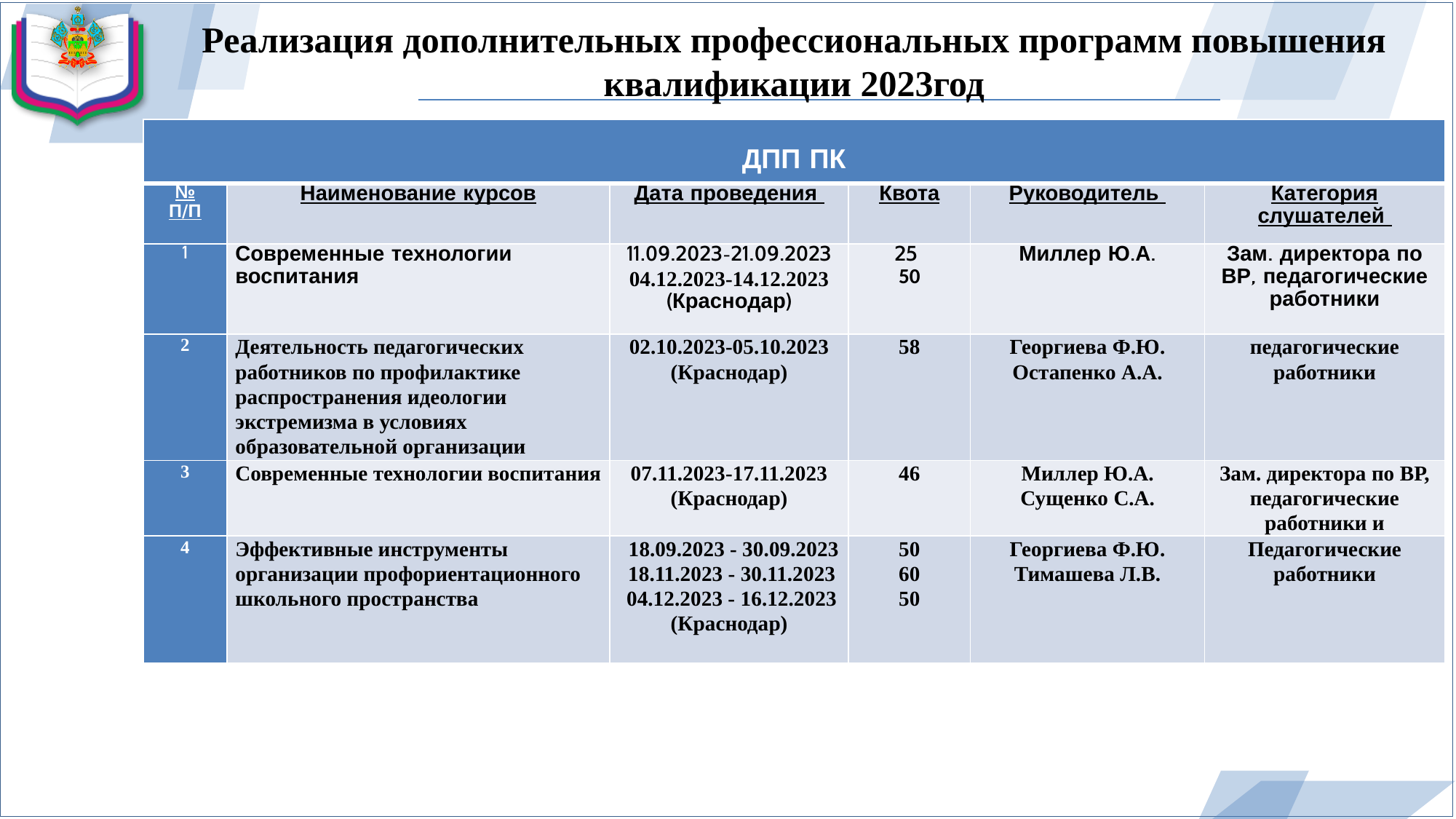

Реализация дополнительных профессиональных программ повышения квалификации 2023год
| ДПП ПК |  |  |  |  |  |
| --- | --- | --- | --- | --- | --- |
| № П/П | Наименование курсов | Дата проведения | Квота | Руководитель | Категория слушателей |
| 1 | Современные технологии воспитания | 11.09.2023-21.09.2023 04.12.2023-14.12.2023 (Краснодар) | 25 50 | Миллер Ю.А. | Зам. директора по ВР, педагогические работники |
| 2 | Деятельность педагогических работников по профилактике распространения идеологии экстремизма в условиях образовательной организации | 02.10.2023-05.10.2023 (Краснодар) | 58 | Георгиева Ф.Ю. Остапенко А.А. | педагогические работники |
| 3 | Современные технологии воспитания | 07.11.2023-17.11.2023 (Краснодар) | 46 | Миллер Ю.А. Сущенко С.А. | Зам. директора по ВР, педагогические работники и |
| 4 | Эффективные инструменты организации профориентационного школьного пространства | 18.09.2023 - 30.09.2023 18.11.2023 - 30.11.2023 04.12.2023 - 16.12.2023 (Краснодар) | 50 60 50 | Георгиева Ф.Ю. Тимашева Л.В. | Педагогические работники |